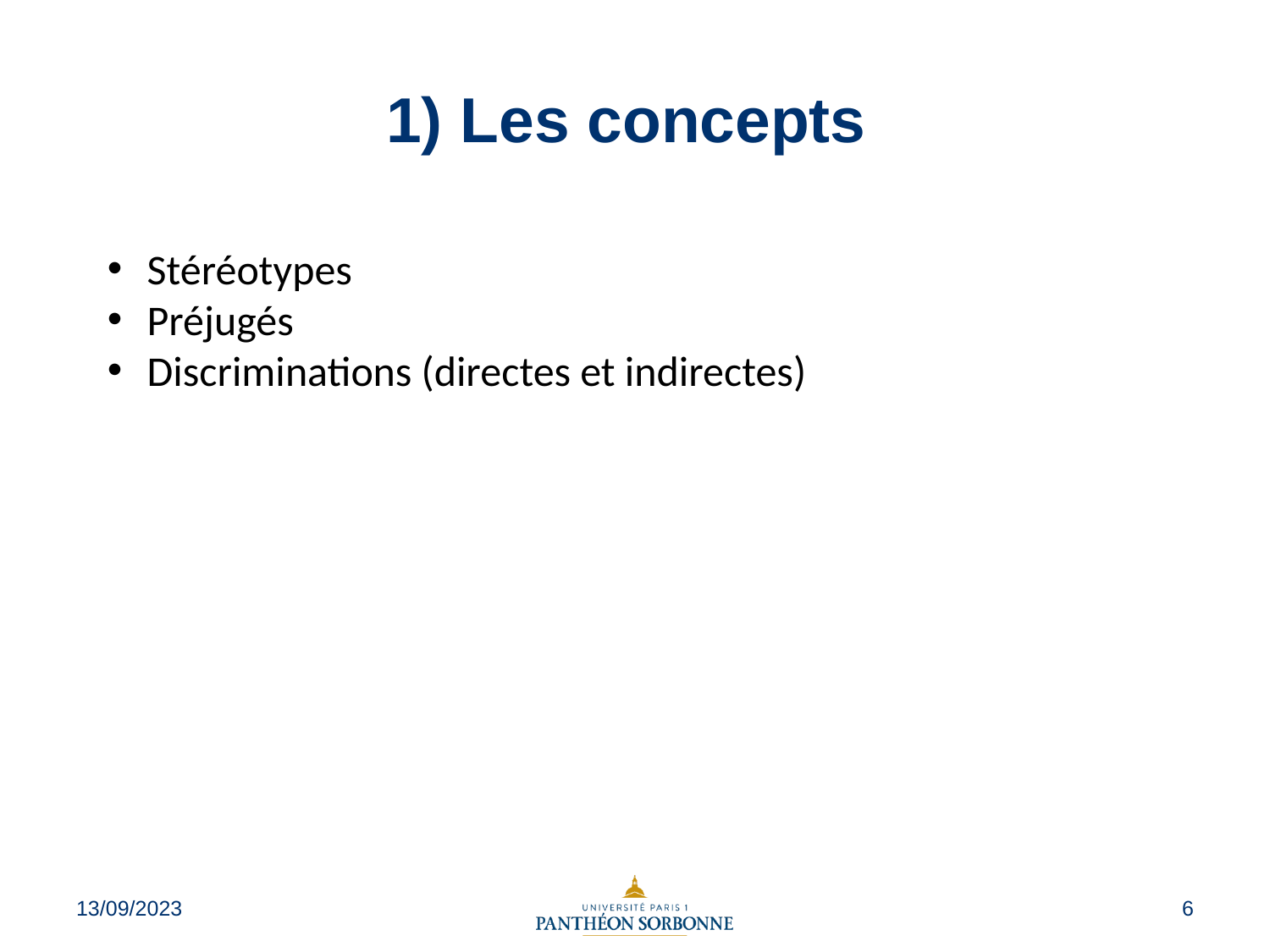

# 1) Les concepts
Stéréotypes
Préjugés
Discriminations (directes et indirectes)
13/09/2023
6